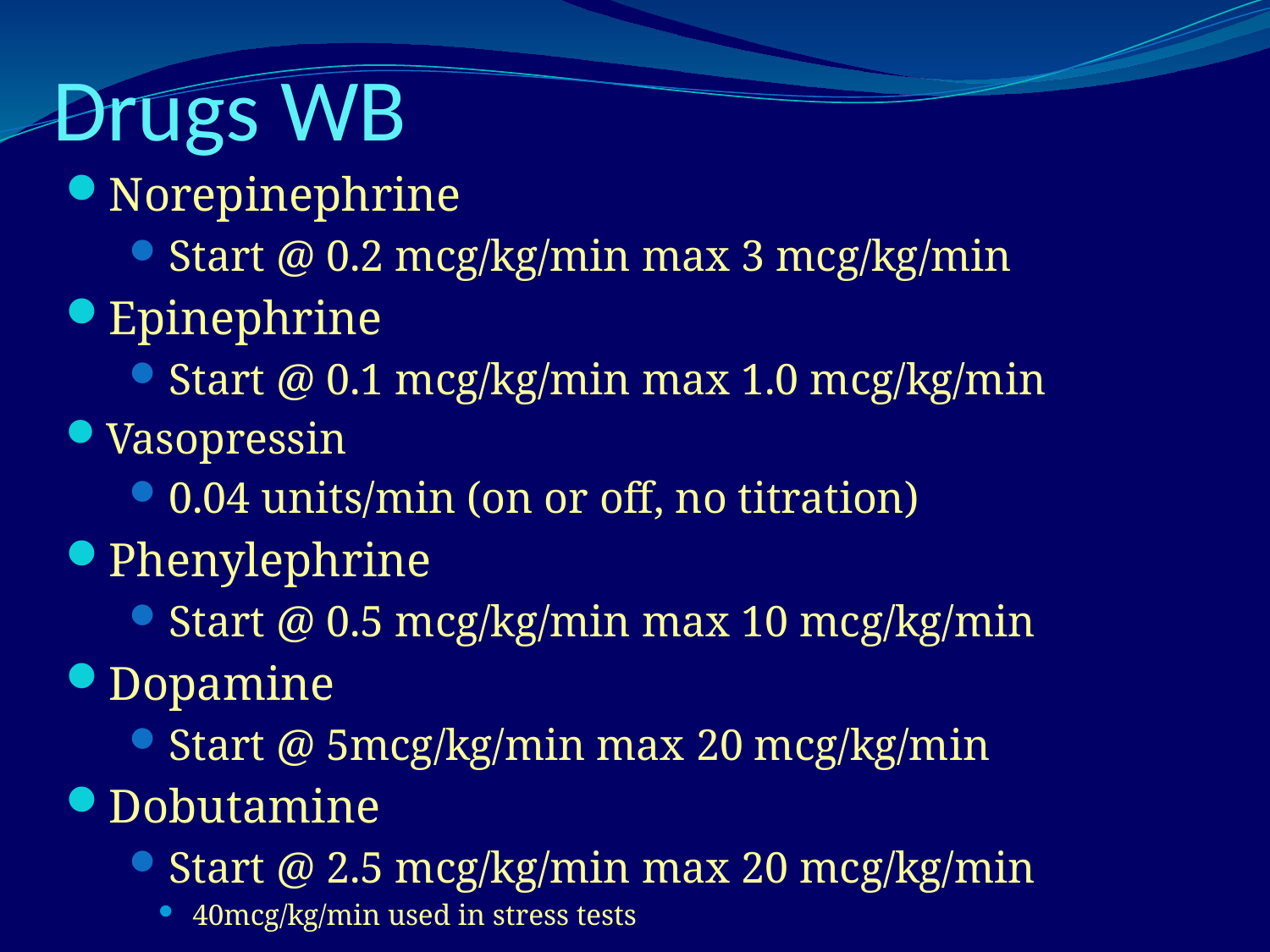

# Drugs WB
Norepinephrine
Start @ 0.2 mcg/kg/min max 3 mcg/kg/min
Epinephrine
Start @ 0.1 mcg/kg/min max 1.0 mcg/kg/min
Vasopressin
0.04 units/min (on or off, no titration)
Phenylephrine
Start @ 0.5 mcg/kg/min max 10 mcg/kg/min
Dopamine
Start @ 5mcg/kg/min max 20 mcg/kg/min
Dobutamine
Start @ 2.5 mcg/kg/min max 20 mcg/kg/min
40mcg/kg/min used in stress tests